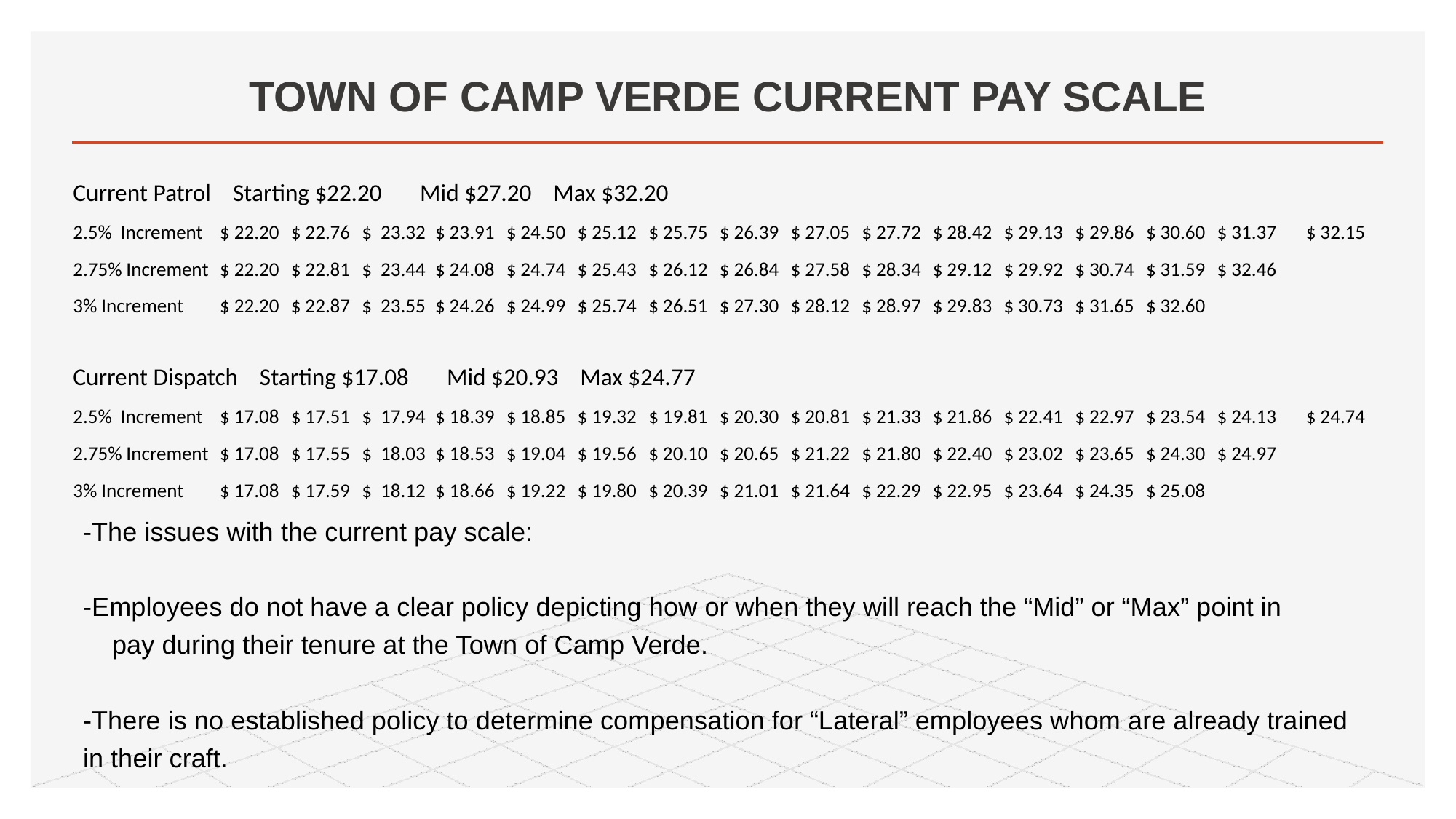

# TOWN OF CAMP VERDE CURRENT PAY SCALE
| Current Patrol Starting $22.20 Mid $27.20 Max $32.20 |  |  |  |  |  |  |  |  |  |  |  |  |  |  |  |  |
| --- | --- | --- | --- | --- | --- | --- | --- | --- | --- | --- | --- | --- | --- | --- | --- | --- |
| 2.5% Increment | $ 22.20 | $ 22.76 | $ 23.32 | $ 23.91 | $ 24.50 | $ 25.12 | $ 25.75 | $ 26.39 | $ 27.05 | $ 27.72 | $ 28.42 | $ 29.13 | $ 29.86 | $ 30.60 | $ 31.37 | $ 32.15 |
| 2.75% Increment | $ 22.20 | $ 22.81 | $ 23.44 | $ 24.08 | $ 24.74 | $ 25.43 | $ 26.12 | $ 26.84 | $ 27.58 | $ 28.34 | $ 29.12 | $ 29.92 | $ 30.74 | $ 31.59 | $ 32.46 |  |
| 3% Increment | $ 22.20 | $ 22.87 | $ 23.55 | $ 24.26 | $ 24.99 | $ 25.74 | $ 26.51 | $ 27.30 | $ 28.12 | $ 28.97 | $ 29.83 | $ 30.73 | $ 31.65 | $ 32.60 |  |  |
|  |  |  |  |  |  |  |  |  |  |  |  |  |  |  |  |  |
| Current Dispatch Starting $17.08 Mid $20.93 Max $24.77 |  |  |  |  |  |  |  |  |  |  |  |  |  |  |  |  |
| 2.5% Increment | $ 17.08 | $ 17.51 | $ 17.94 | $ 18.39 | $ 18.85 | $ 19.32 | $ 19.81 | $ 20.30 | $ 20.81 | $ 21.33 | $ 21.86 | $ 22.41 | $ 22.97 | $ 23.54 | $ 24.13 | $ 24.74 |
| 2.75% Increment | $ 17.08 | $ 17.55 | $ 18.03 | $ 18.53 | $ 19.04 | $ 19.56 | $ 20.10 | $ 20.65 | $ 21.22 | $ 21.80 | $ 22.40 | $ 23.02 | $ 23.65 | $ 24.30 | $ 24.97 |  |
| 3% Increment | $ 17.08 | $ 17.59 | $ 18.12 | $ 18.66 | $ 19.22 | $ 19.80 | $ 20.39 | $ 21.01 | $ 21.64 | $ 22.29 | $ 22.95 | $ 23.64 | $ 24.35 | $ 25.08 |  |  |
-The issues with the current pay scale:

-Employees do not have a clear policy depicting how or when they will reach the “Mid” or “Max” point in                 pay during their tenure at the Town of Camp Verde.

-There is no established policy to determine compensation for “Lateral” employees whom are already trained in their craft.